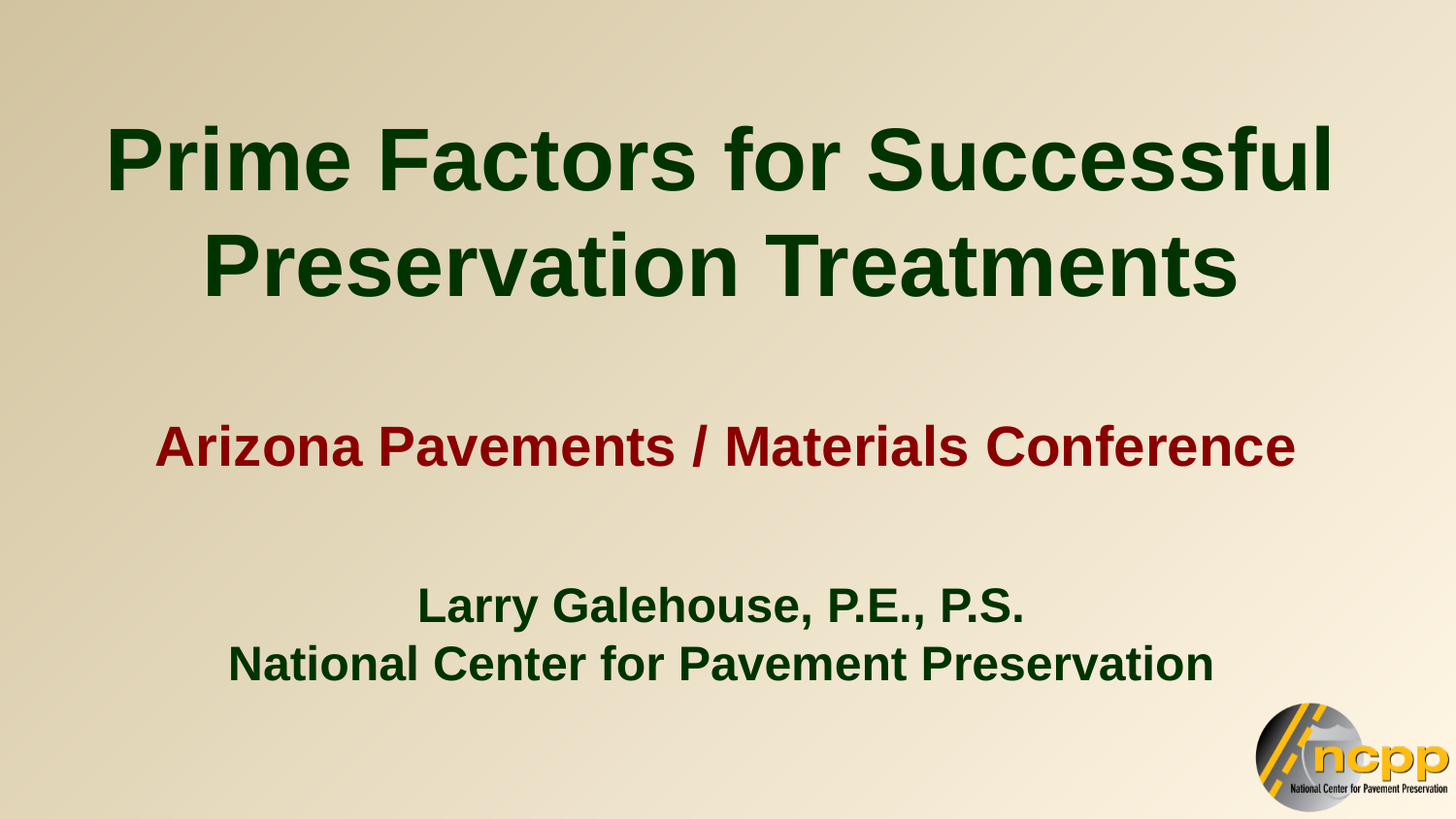

Prime Factors for Successful
Preservation Treatments
Arizona Pavements / Materials Conference
Larry Galehouse, P.E., P.S.
National Center for Pavement Preservation